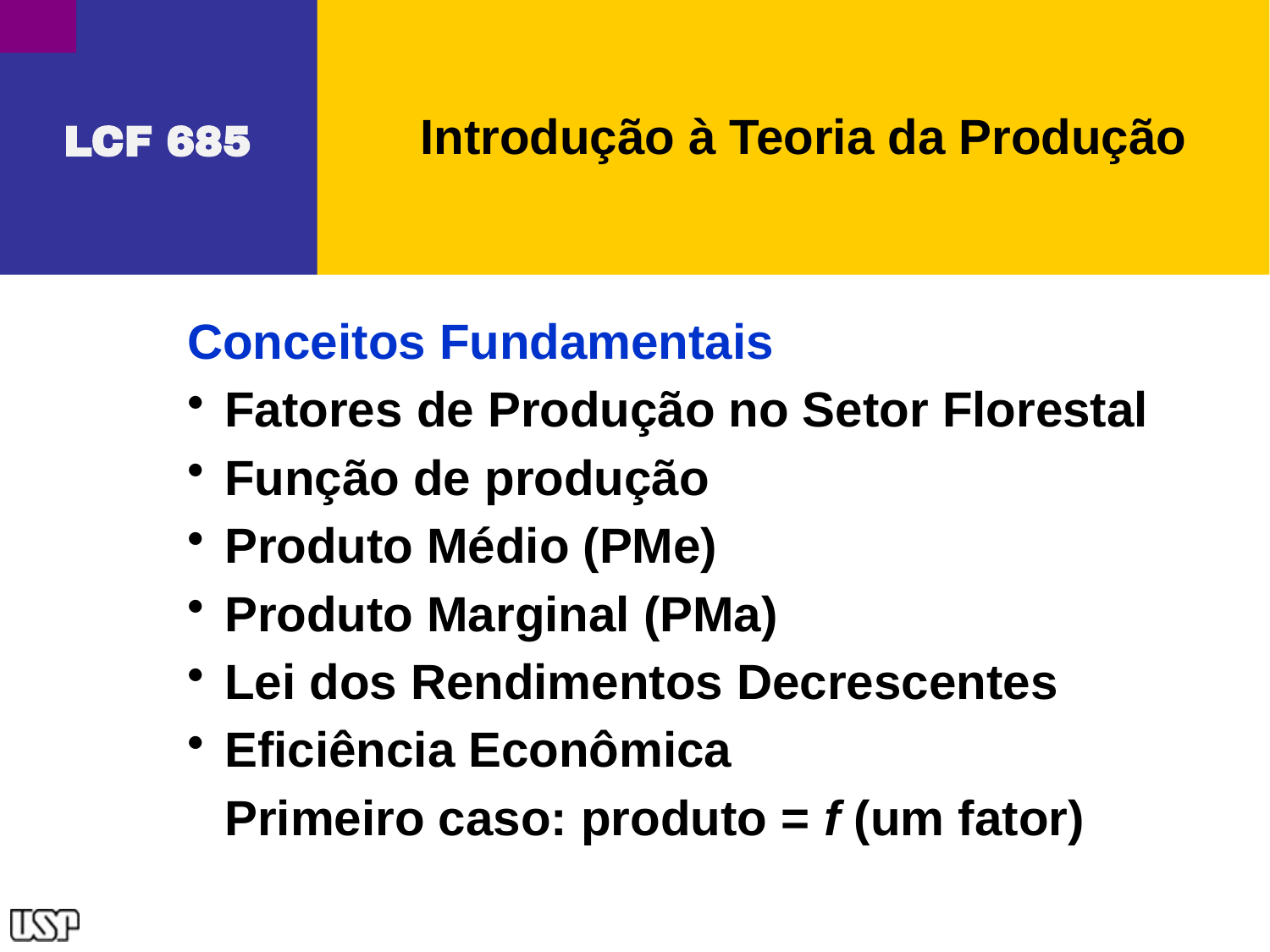

# Capa
Introdução à Teoria da Produção
LCF 685
Conceitos Fundamentais
Fatores de Produção no Setor Florestal
Função de produção
Produto Médio (PMe)
Produto Marginal (PMa)
Lei dos Rendimentos Decrescentes
Eficiência Econômica
	Primeiro caso: produto = f (um fator)